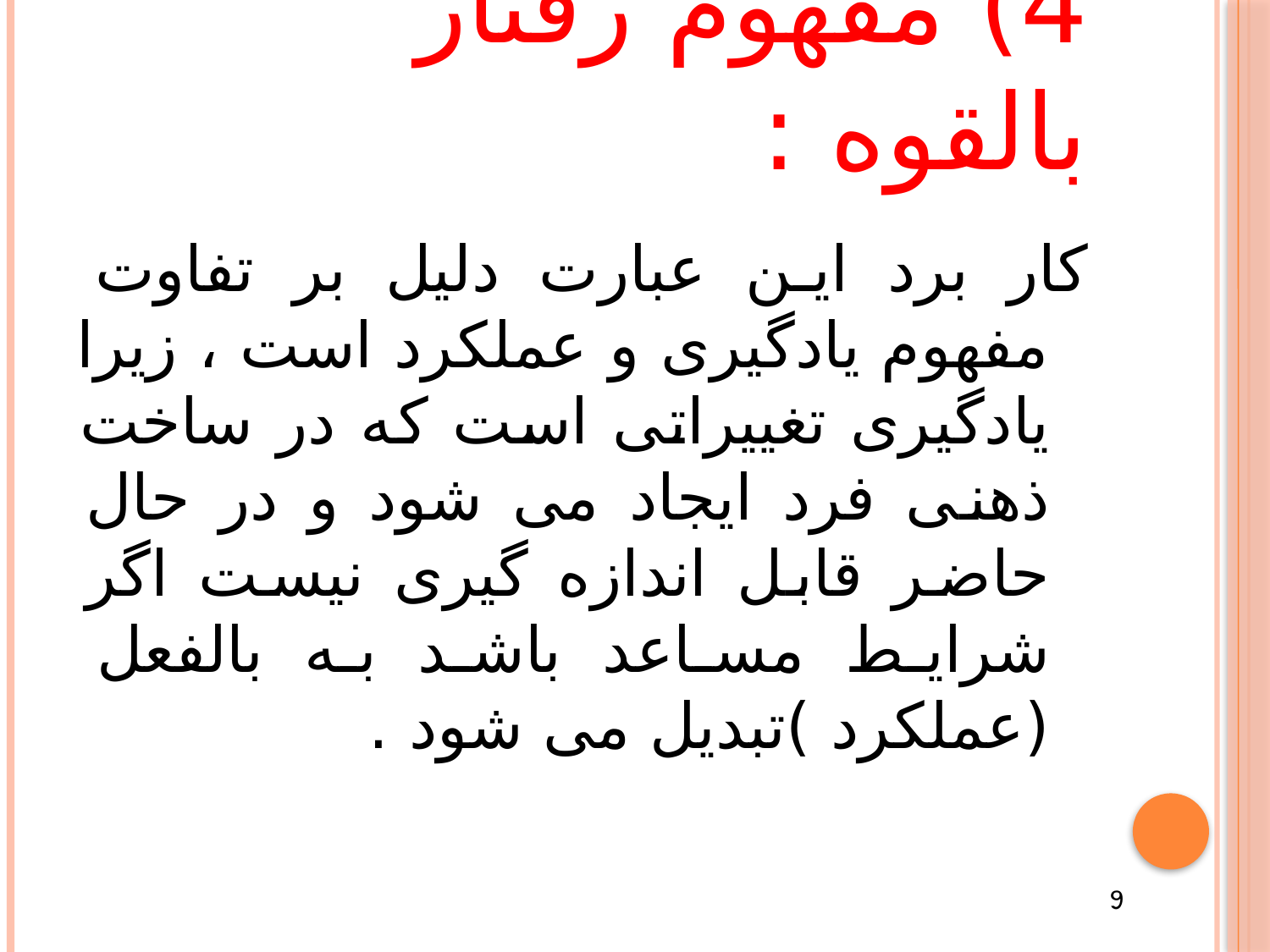

# 4) مفهوم رفتار بالقوه :
کار برد این عبارت دلیل بر تفاوت مفهوم یادگیری و عملکرد است ، زیرا یادگیری تغیيراتی است که در ساخت ذهنی فرد ایجاد می شود و در حال حاضر قابل اندازه گیری نیست اگر شرایط مساعد باشد به بالفعل (عملکرد )تبدیل می شود .

9